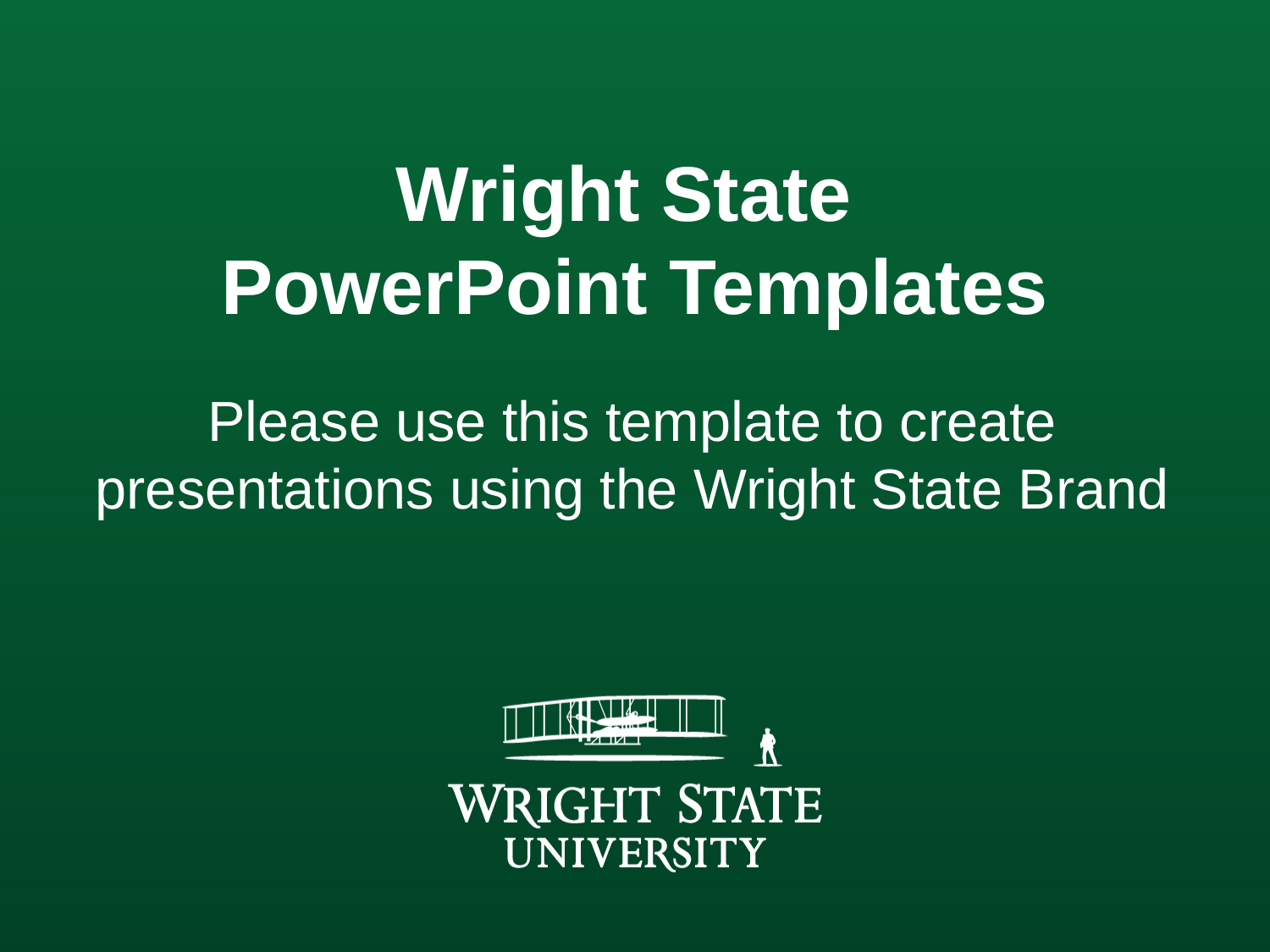

# Wright State PowerPoint Templates
Please use this template to create presentations using the Wright State Brand